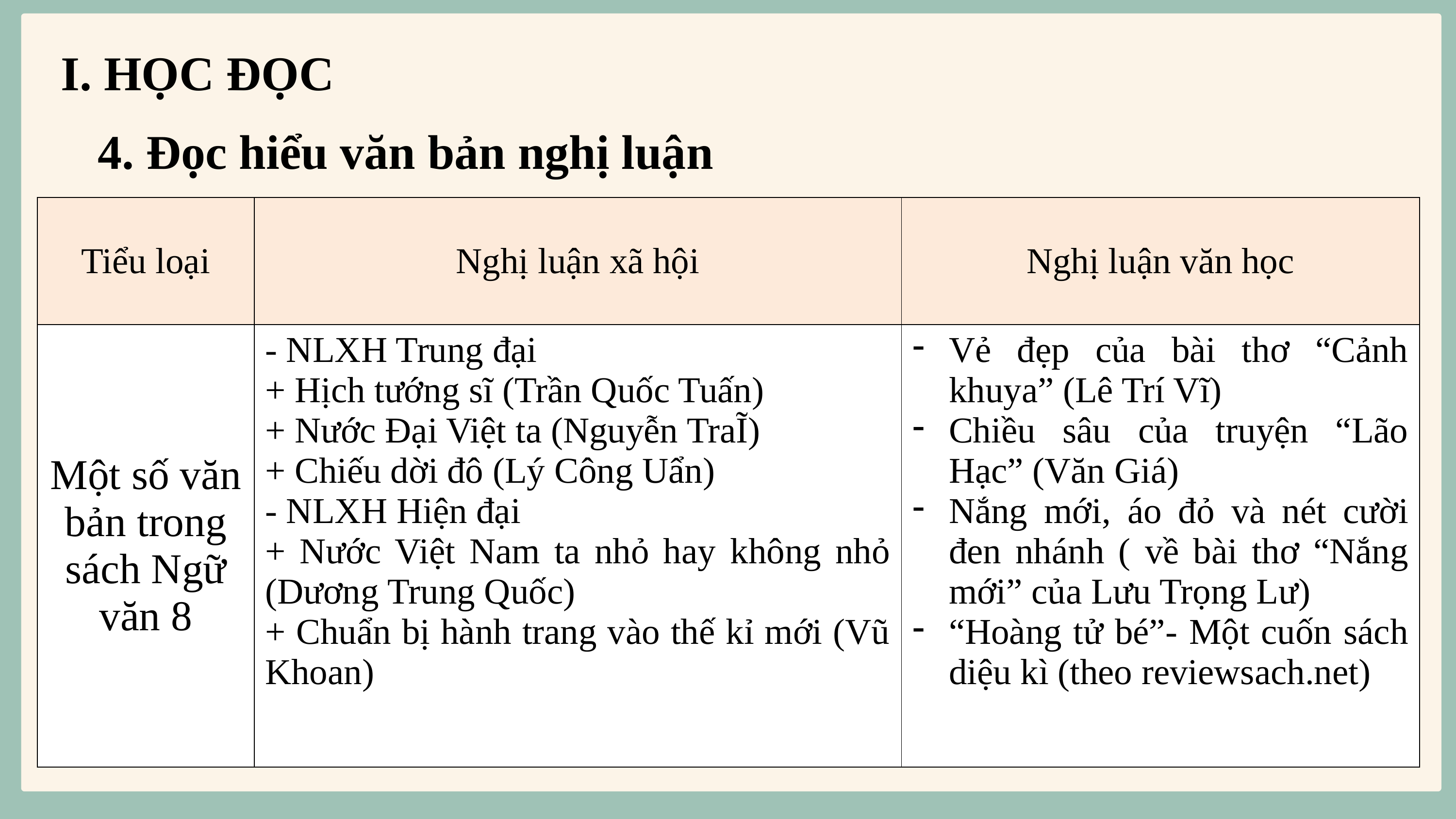

I. HỌC ĐỌC
4. Đọc hiểu văn bản nghị luận
| Tiểu loại | Nghị luận xã hội | Nghị luận văn học |
| --- | --- | --- |
| Một số văn bản trong sách Ngữ văn 8 | - NLXH Trung đại + Hịch tướng sĩ (Trần Quốc Tuấn) + Nước Đại Việt ta (Nguyễn TraĨ) + Chiếu dời đô (Lý Công Uẩn) - NLXH Hiện đại + Nước Việt Nam ta nhỏ hay không nhỏ (Dương Trung Quốc) + Chuẩn bị hành trang vào thế kỉ mới (Vũ Khoan) | Vẻ đẹp của bài thơ “Cảnh khuya” (Lê Trí Vĩ) Chiều sâu của truyện “Lão Hạc” (Văn Giá) Nắng mới, áo đỏ và nét cười đen nhánh ( về bài thơ “Nắng mới” của Lưu Trọng Lư) “Hoàng tử bé”- Một cuốn sách diệu kì (theo reviewsach.net) |